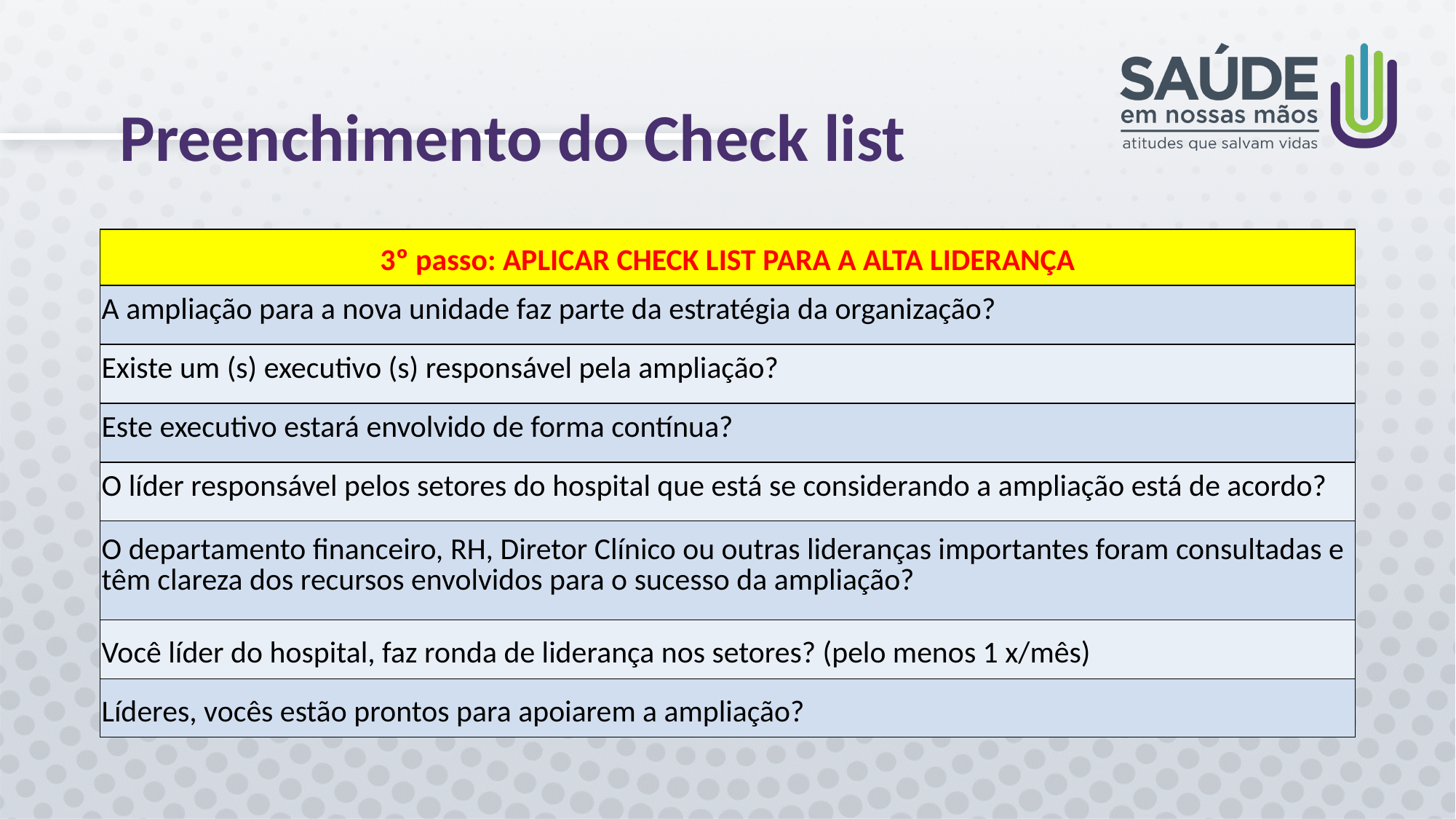

# Preenchimento do Check list
| 3º passo: APLICAR CHECK LIST PARA A ALTA LIDERANÇA |
| --- |
| A ampliação para a nova unidade faz parte da estratégia da organização? |
| Existe um (s) executivo (s) responsável pela ampliação? |
| Este executivo estará envolvido de forma contínua? |
| O líder responsável pelos setores do hospital que está se considerando a ampliação está de acordo? |
| O departamento financeiro, RH, Diretor Clínico ou outras lideranças importantes foram consultadas e têm clareza dos recursos envolvidos para o sucesso da ampliação? |
| Você líder do hospital, faz ronda de liderança nos setores? (pelo menos 1 x/mês) |
| Líderes, vocês estão prontos para apoiarem a ampliação? |